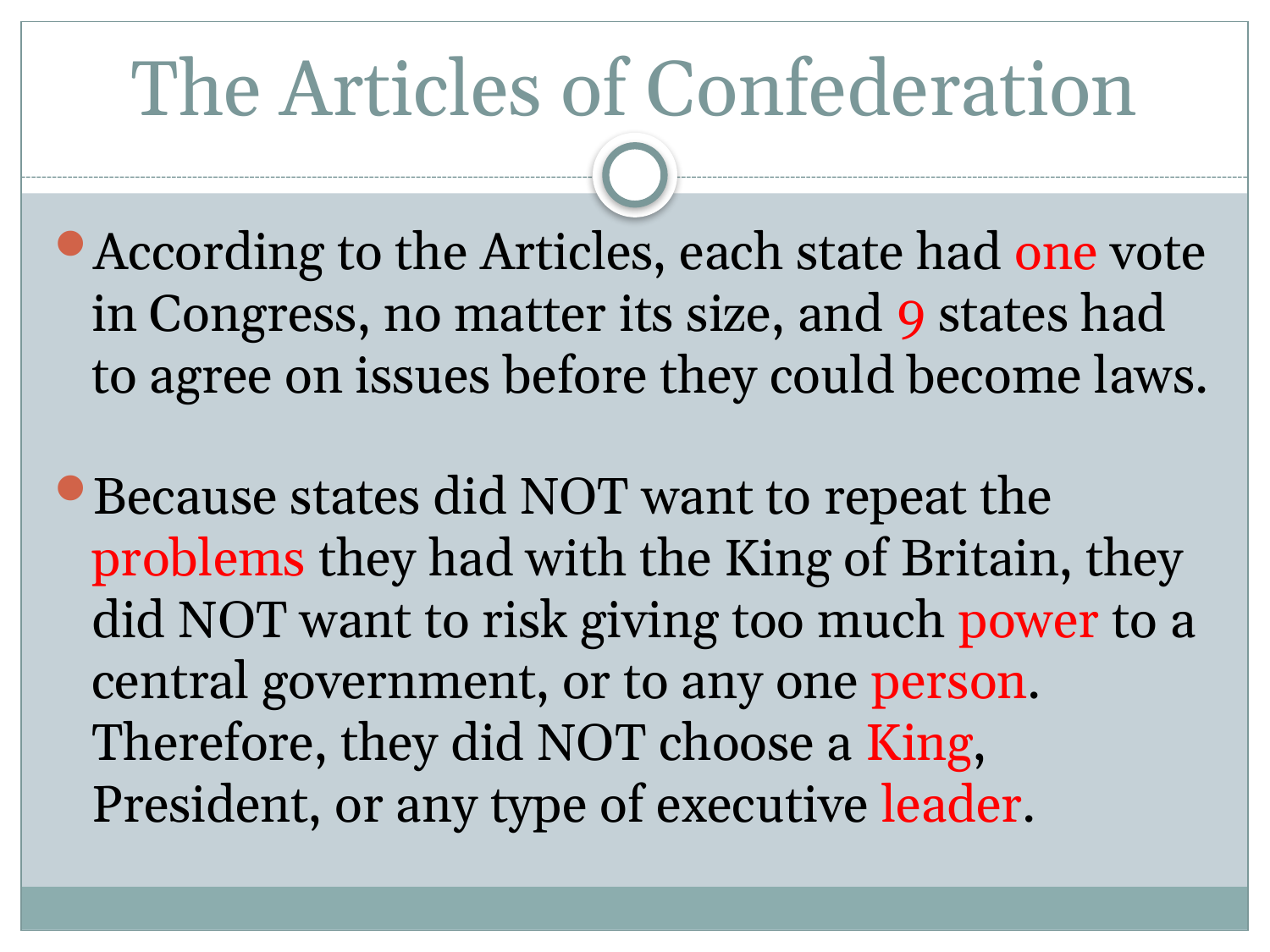

# The Articles of Confederation
According to the Articles, each state had one vote in Congress, no matter its size, and 9 states had to agree on issues before they could become laws.

Because states did NOT want to repeat the problems they had with the King of Britain, they did NOT want to risk giving too much power to a central government, or to any one person.  Therefore, they did NOT choose a King, President, or any type of executive leader.